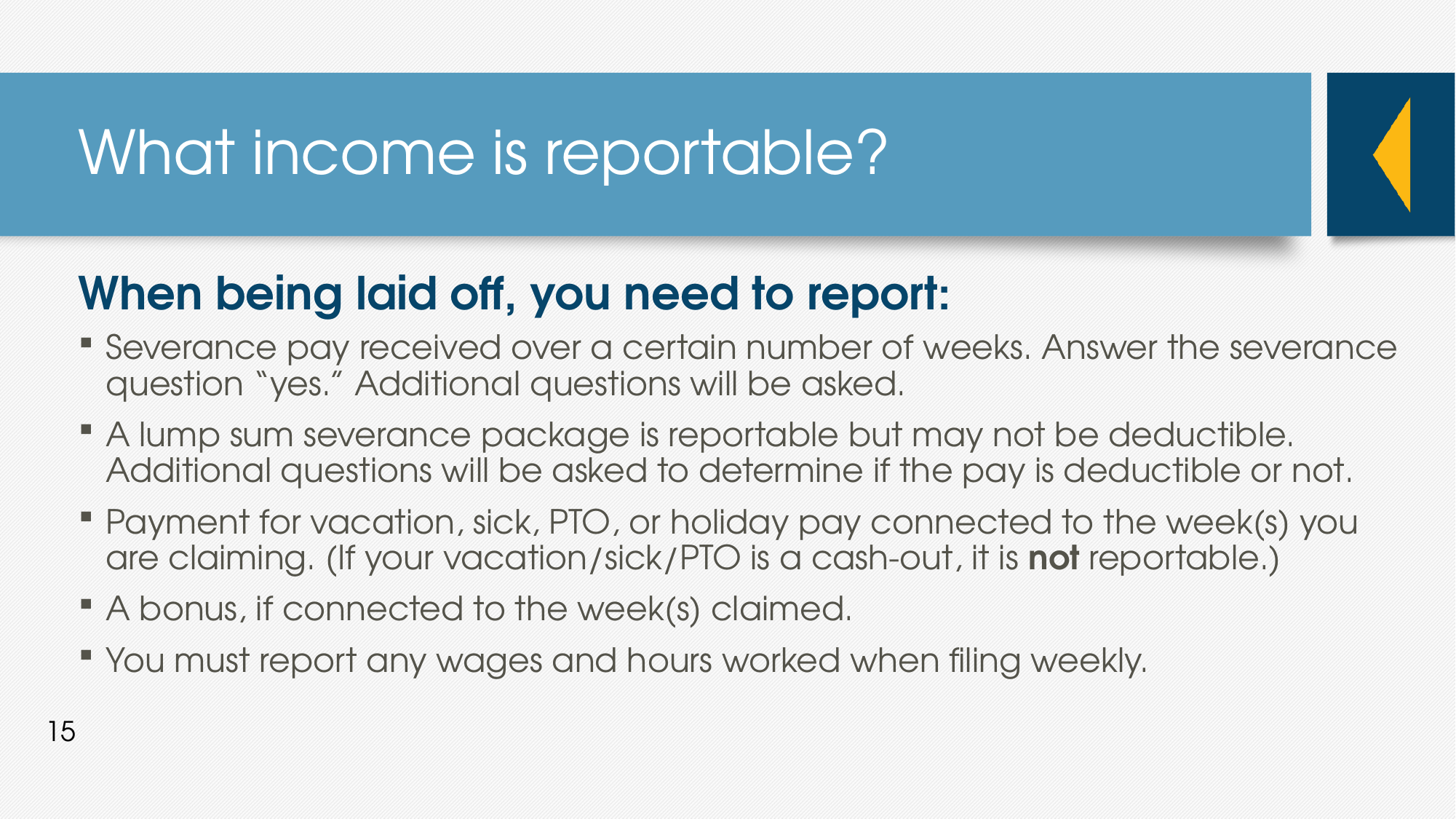

# What income is reportable?
When being laid off, you need to report:
Severance pay received over a certain number of weeks. Answer the severance question “yes.” Additional questions will be asked.
A lump sum severance package is reportable but may not be deductible. Additional questions will be asked to determine if the pay is deductible or not.
Payment for vacation, sick, PTO, or holiday pay connected to the week(s) you are claiming. (If your vacation/sick/PTO is a cash-out, it is not reportable.)
A bonus, if connected to the week(s) claimed.
You must report any wages and hours worked when filing weekly.
15